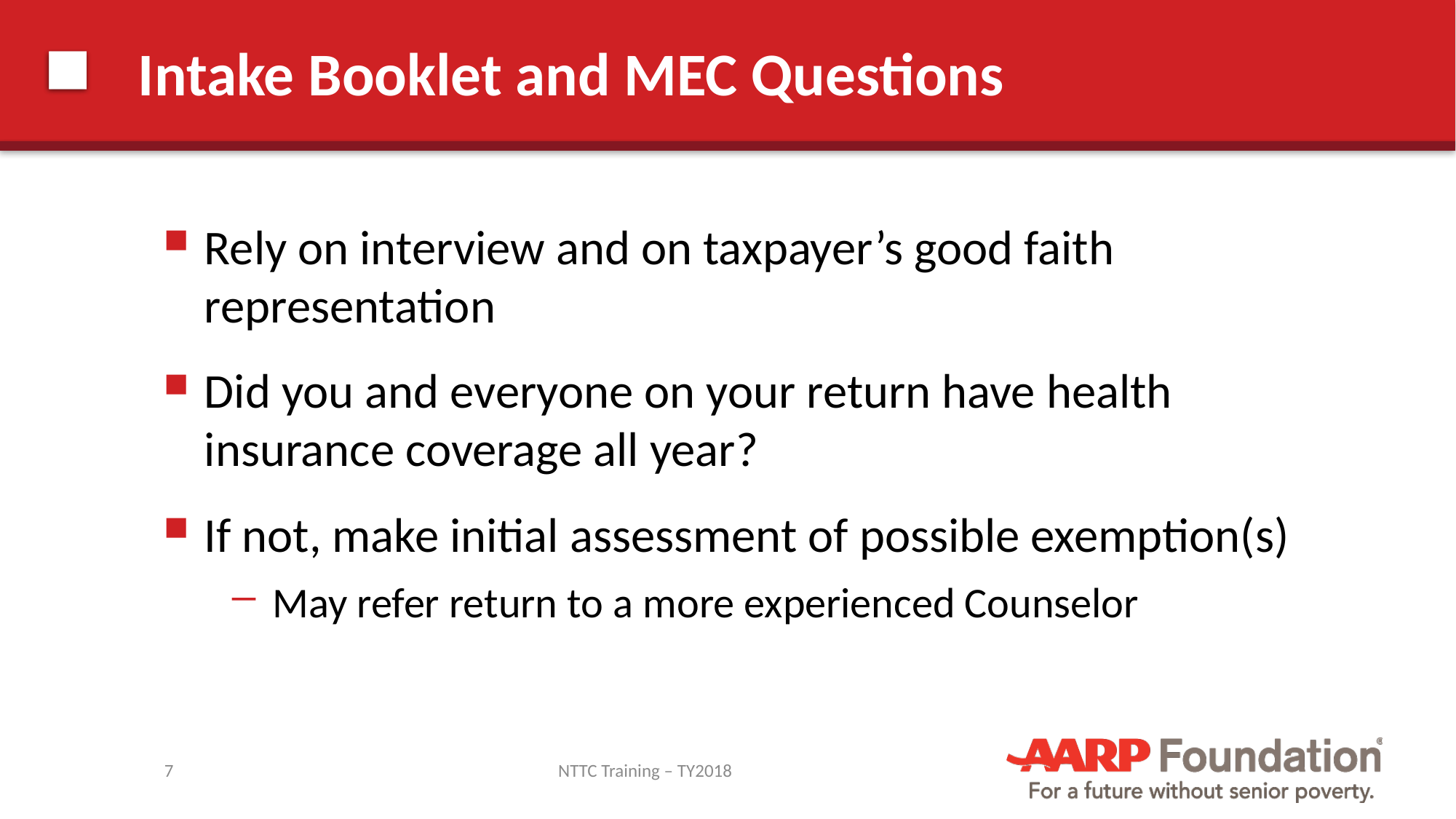

# Intake Booklet and MEC Questions
Rely on interview and on taxpayer’s good faith representation
Did you and everyone on your return have health insurance coverage all year?
If not, make initial assessment of possible exemption(s)
May refer return to a more experienced Counselor
7
NTTC Training – TY2018